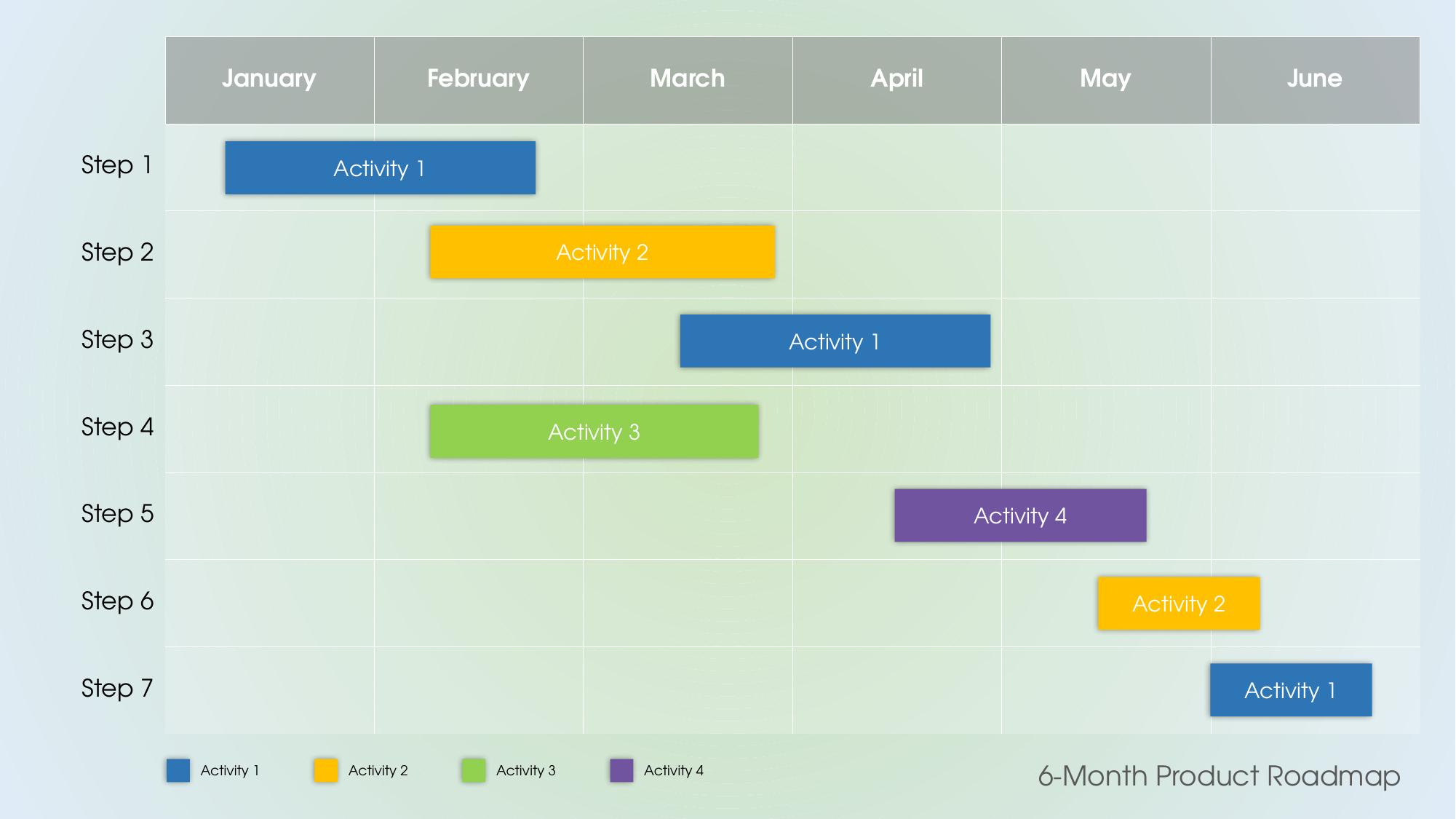

|  | January | February | March | April | May | June |
| --- | --- | --- | --- | --- | --- | --- |
| Step 1 |  |  |  |  |  |  |
| Step 2 |  |  |  |  |  |  |
| Step 3 |  |  |  |  |  |  |
| Step 4 |  |  |  |  |  |  |
| Step 5 |  |  |  |  |  |  |
| Step 6 |  |  |  |  |  |  |
| Step 7 |  |  |  |  |  |  |
Activity 1
Activity 2
Activity 1
Activity 3
Activity 4
Activity 2
Activity 1
6-Month Product Roadmap
Activity 1
Activity 2
Activity 3
Activity 4